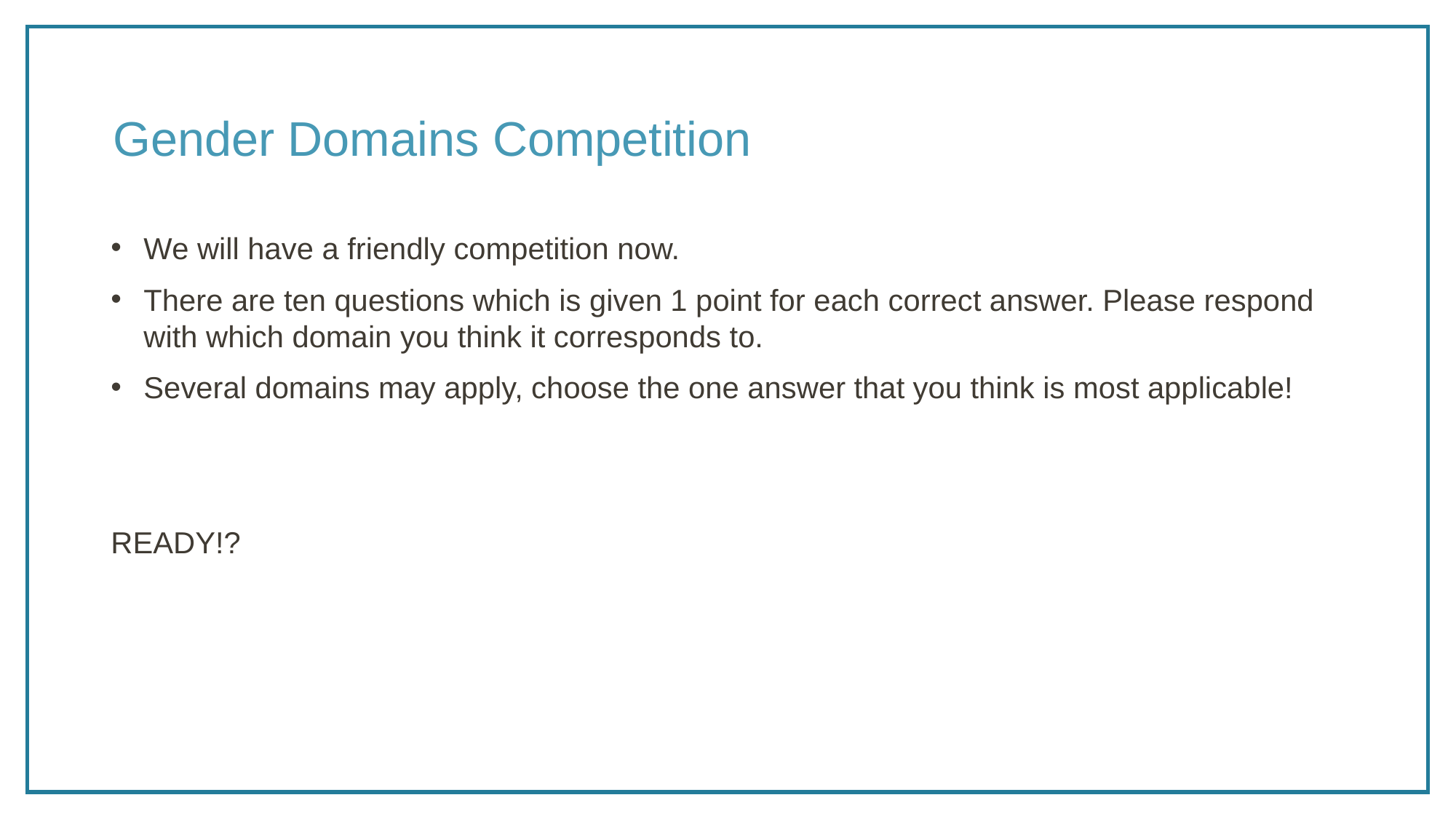

# Gender Domains Competition
We will have a friendly competition now.
There are ten questions which is given 1 point for each correct answer. Please respond with which domain you think it corresponds to.
Several domains may apply, choose the one answer that you think is most applicable!

READY!?